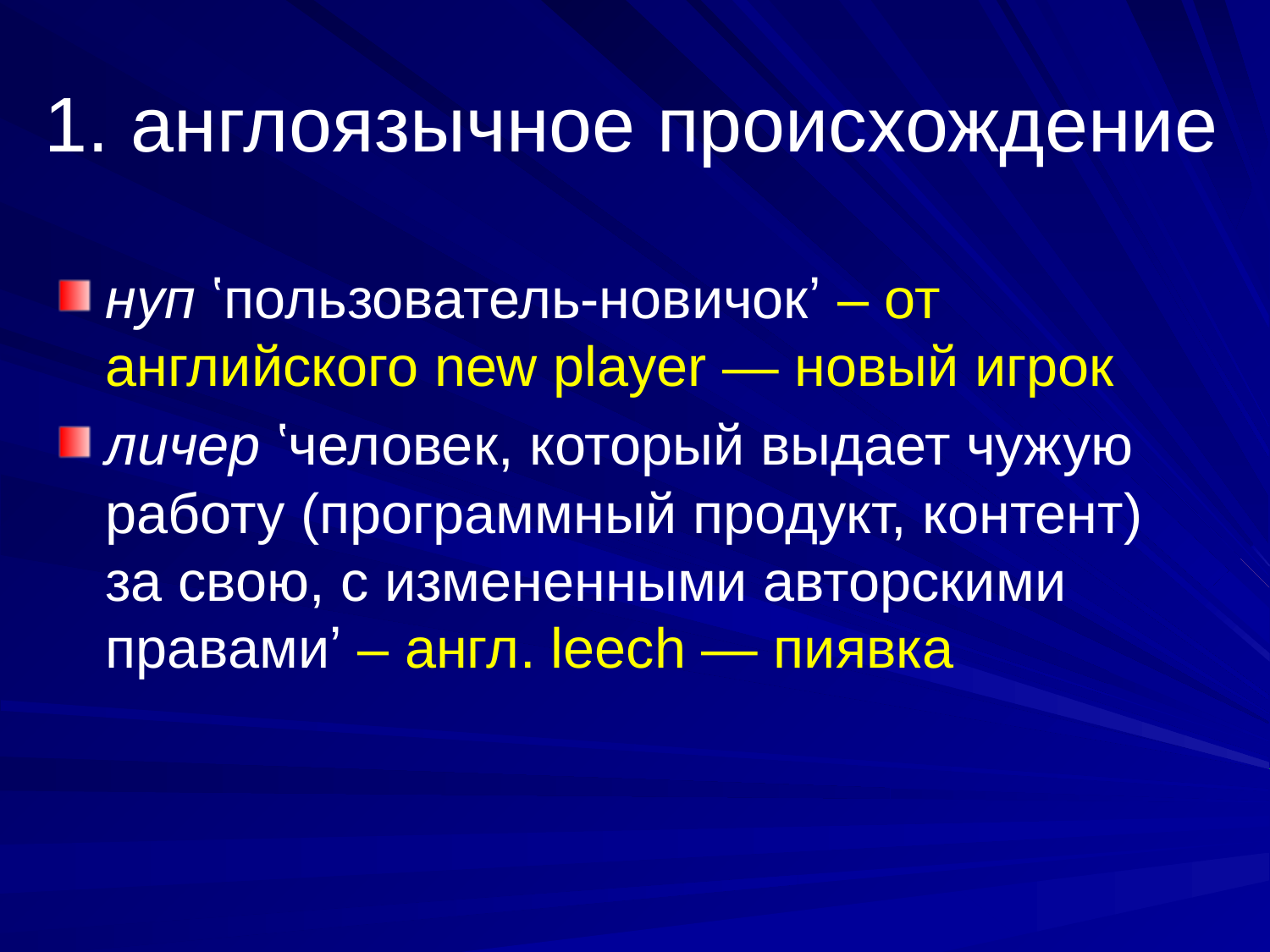

# 1. англоязычное происхождение
нуп ʽпользователь-новичокʼ – от английского new player — новый игрок
личер ʽчеловек, который выдает чужую работу (программный продукт, контент) за свою, с измененными авторскими правамиʼ – англ. leech — пиявка